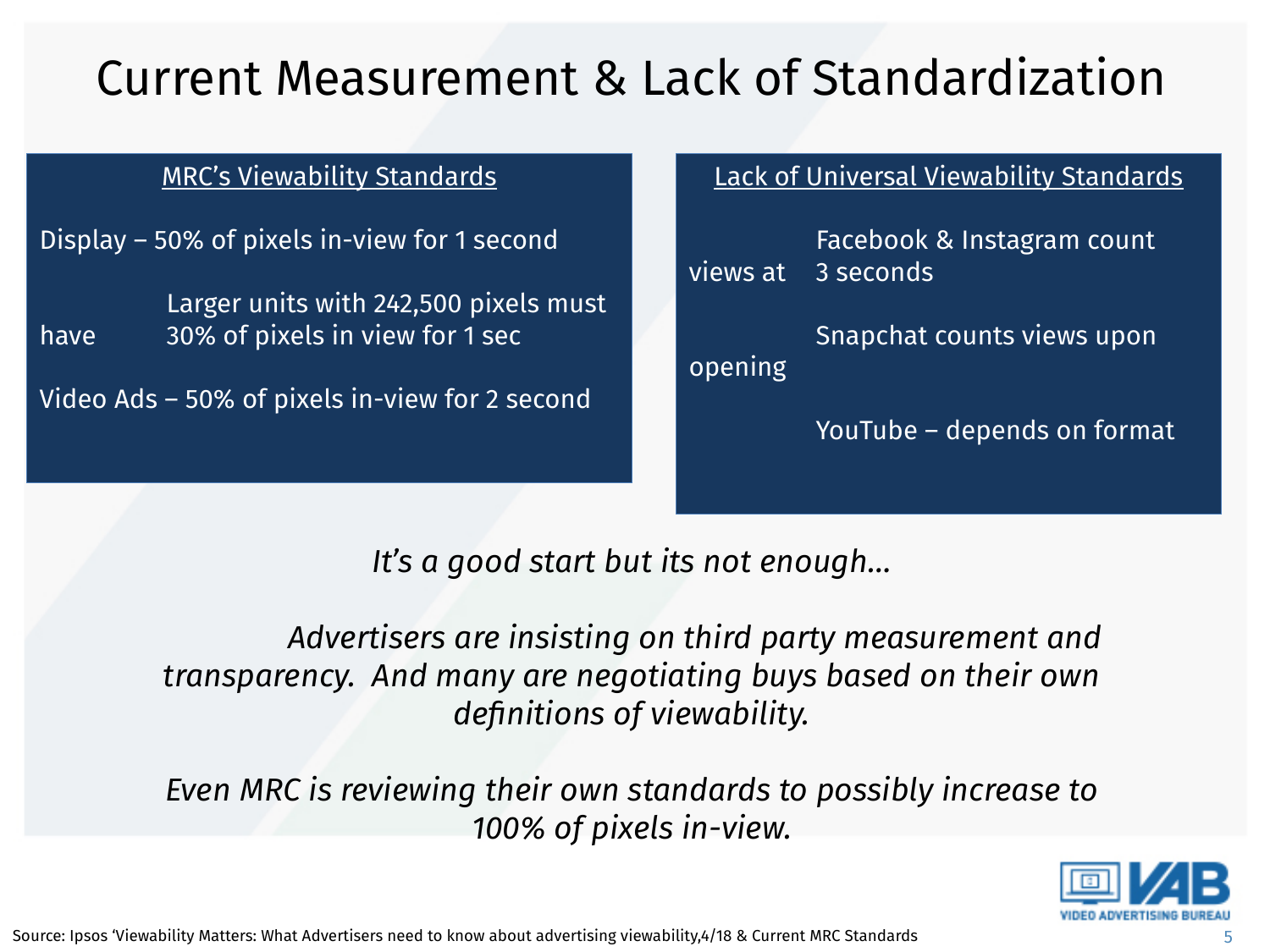

Current Measurement & Lack of Standardization
MRC’s Viewability Standards

Display – 50% of pixels in-view for 1 second

	Larger units with 242,500 pixels must have 	30% of pixels in view for 1 sec

Video Ads – 50% of pixels in-view for 2 second

Lack of Universal Viewability Standards

	Facebook & Instagram count views at 	3 seconds

	Snapchat counts views upon opening

	YouTube – depends on format

# It’s a good start but its not enough… Advertisers are insisting on third party measurement and transparency.  And many are negotiating buys based on their own definitions of viewability. Even MRC is reviewing their own standards to possibly increase to 100% of pixels in-view.
Source: Ipsos ‘Viewability Matters: What Advertisers need to know about advertising viewability,4/18 & Current MRC Standards